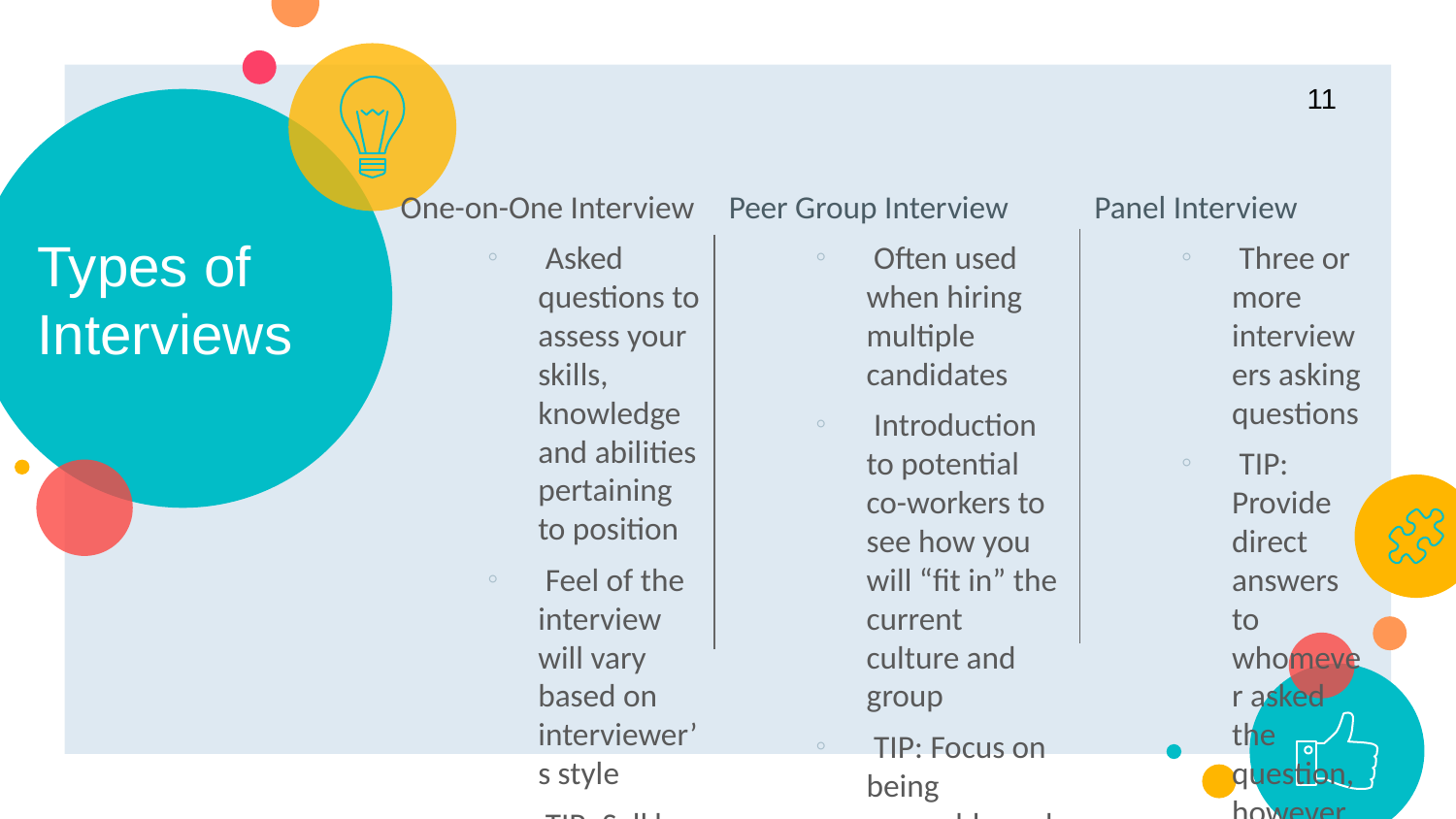

11
# Types of Interviews
Peer Group Interview
 Often used when hiring multiple candidates
 Introduction to potential co-workers to see how you will “fit in” the current culture and group
 TIP: Focus on being agreeable and approachable
One-on-One Interview
 Asked questions to assess your skills, knowledge and abilities pertaining to position
 Feel of the interview will vary based on interviewer’s style
 TIP: Sell key strengths while asking supervisor about current goals and challenges for the position
Panel Interview
 Three or more interviewers asking questions
 TIP: Provide direct answers to whomever asked the question, however maintain eye contact with everyone on the panel